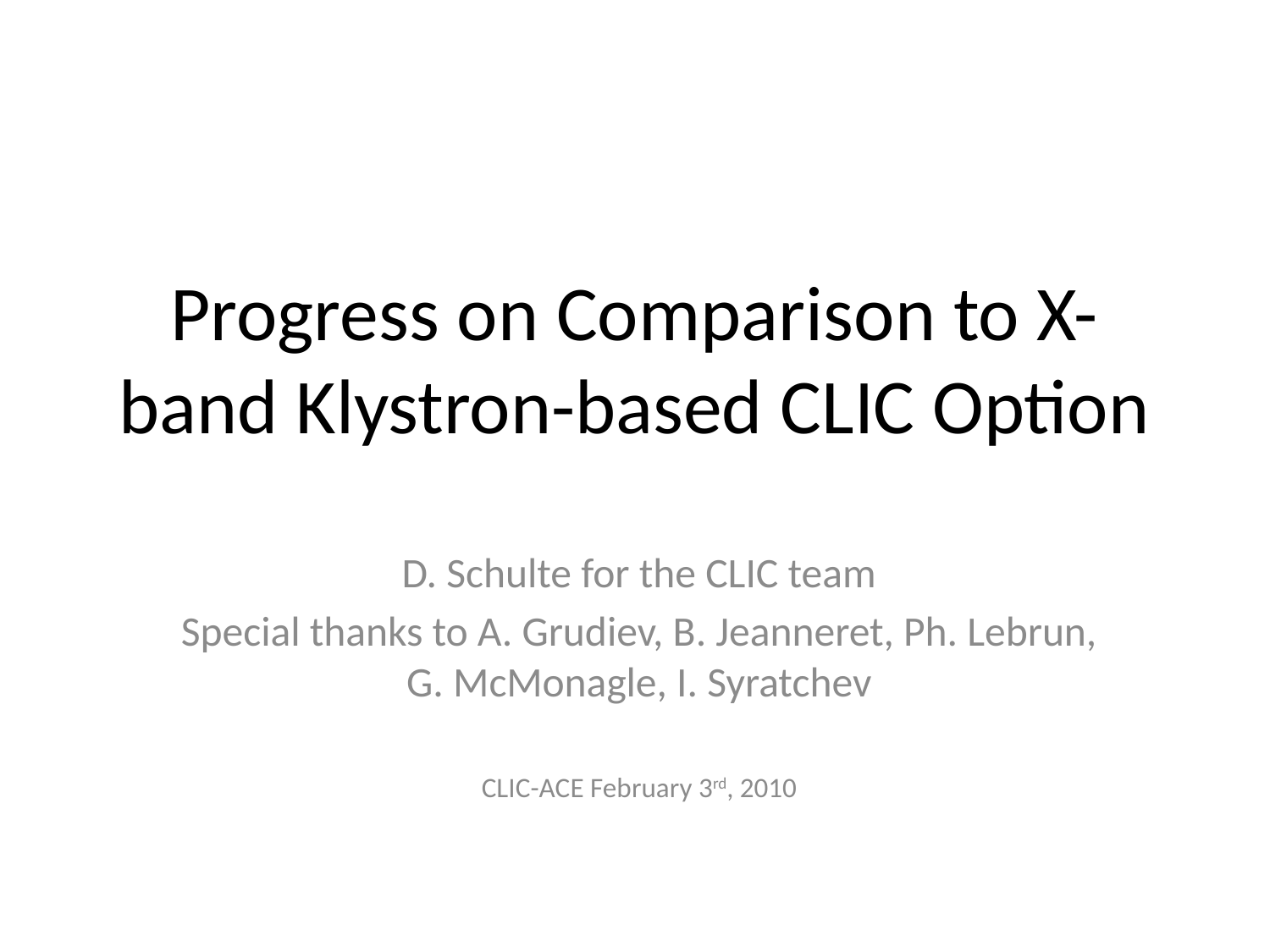

# Progress on Comparison to X-band Klystron-based CLIC Option
D. Schulte for the CLIC team
Special thanks to A. Grudiev, B. Jeanneret, Ph. Lebrun, G. McMonagle, I. Syratchev

CLIC-ACE February 3rd, 2010